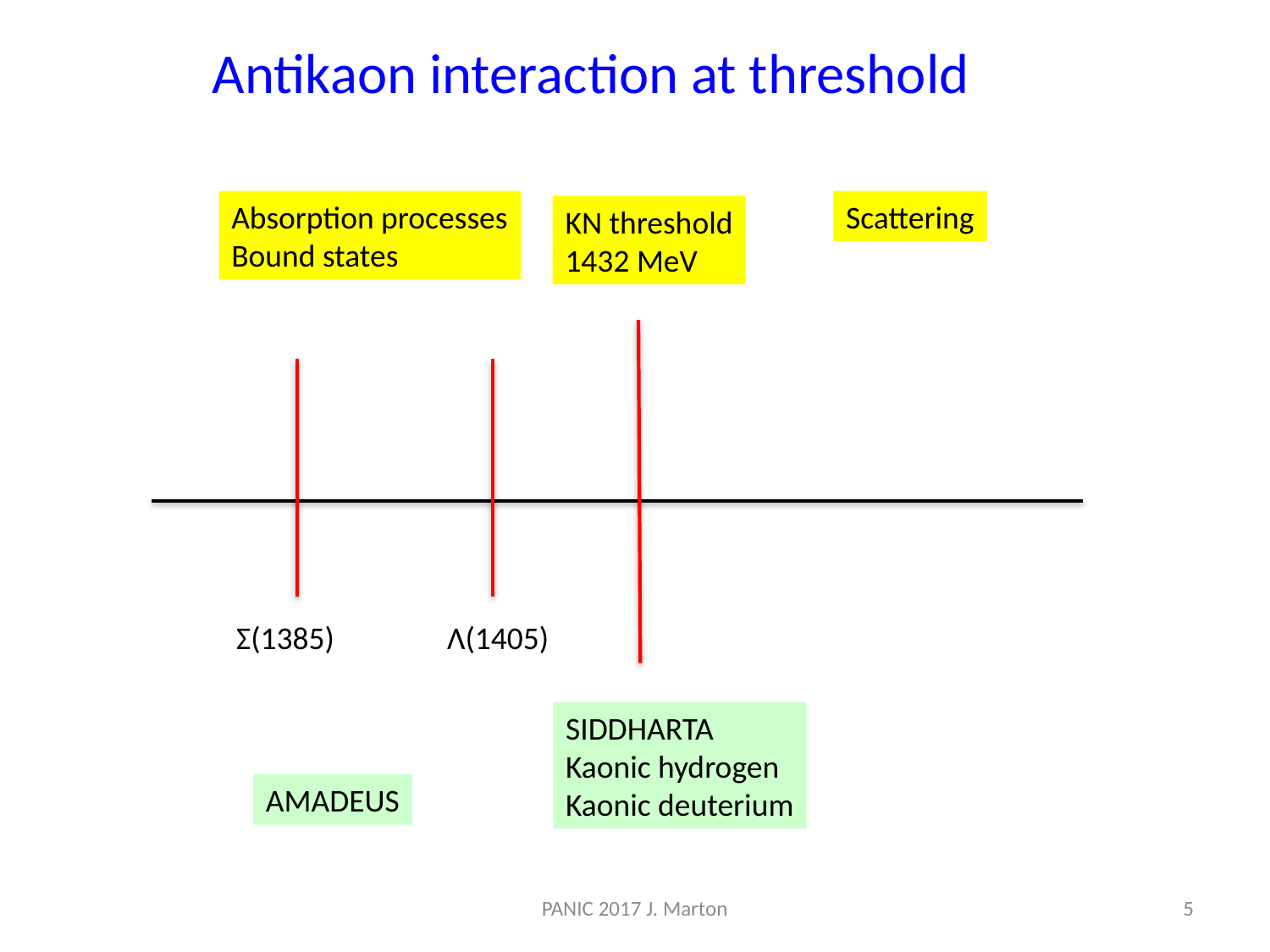

Antikaon interaction at threshold
Absorption processes
Bound states
Scattering
KN threshold
1432 MeV
Σ(1385)
Λ(1405)
SIDDHARTA
Kaonic hydrogen
Kaonic deuterium
AMADEUS
PANIC 2017 J. Marton
5